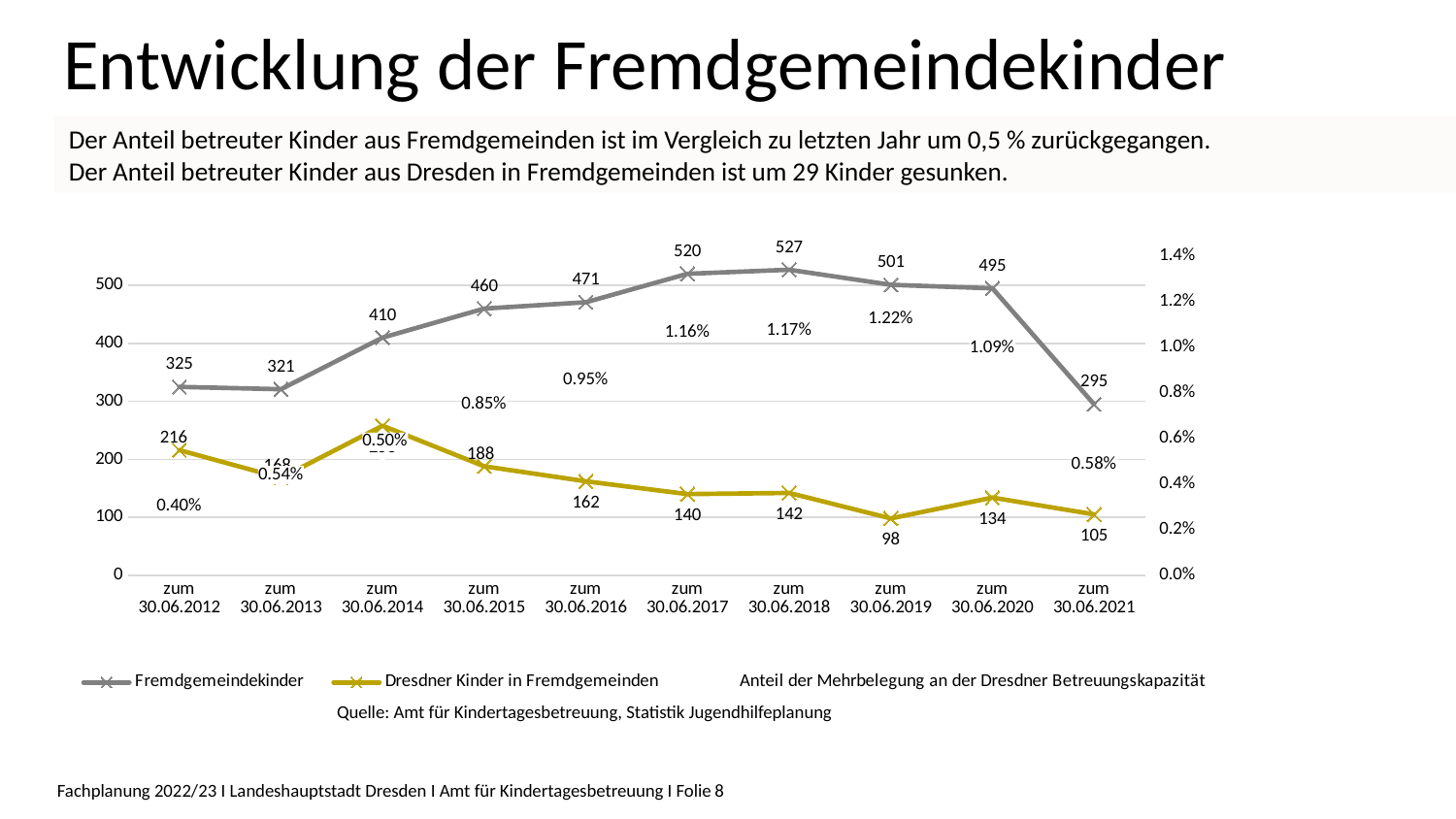

Entwicklung der Fremdgemeindekinder
Der Anteil betreuter Kinder aus Fremdgemeinden ist im Vergleich zu letzten Jahr um 0,5 % zurückgegangen.
Der Anteil betreuter Kinder aus Dresden in Fremdgemeinden ist um 29 Kinder gesunken.

### Chart

| Category | Fremdgemeindekinder | Dresdner Kinder in Fremdgemeinden | Anteil der Mehrbelegung an der Dresdner Betreuungskapazität |
|---|---|---|---|
| zum
30.06.2012 | 325.0 | 216.0 | 0.0039807172595135495 |
| zum
30.06.2013 | 321.0 | 168.0 | 0.005362588062107883 |
| zum
30.06.2014 | 410.0 | 258.0 | 0.004968456836531233 |
| zum
30.06.2015 | 460.0 | 188.0 | 0.008483298506066182 |
| zum
30.06.2016 | 471.0 | 162.0 | 0.009544106745737583 |
| zum
30.06.2017 | 520.0 | 140.0 | 0.011613691931540342 |
| zum 30.06.2018 | 527.0 | 142.0 | 0.011700705081449063 |
| zum 30.06.2019 | 501.0 | 98.0 | 0.01219733656174334 |
| zum 30.06.2020 | 495.0 | 134.0 | 0.01094801965184691 |
| zum 30.06.2021 | 295.0 | 105.0 | 0.0058216135061433345 |
Quelle: Amt für Kindertagesbetreuung, Statistik Jugendhilfeplanung